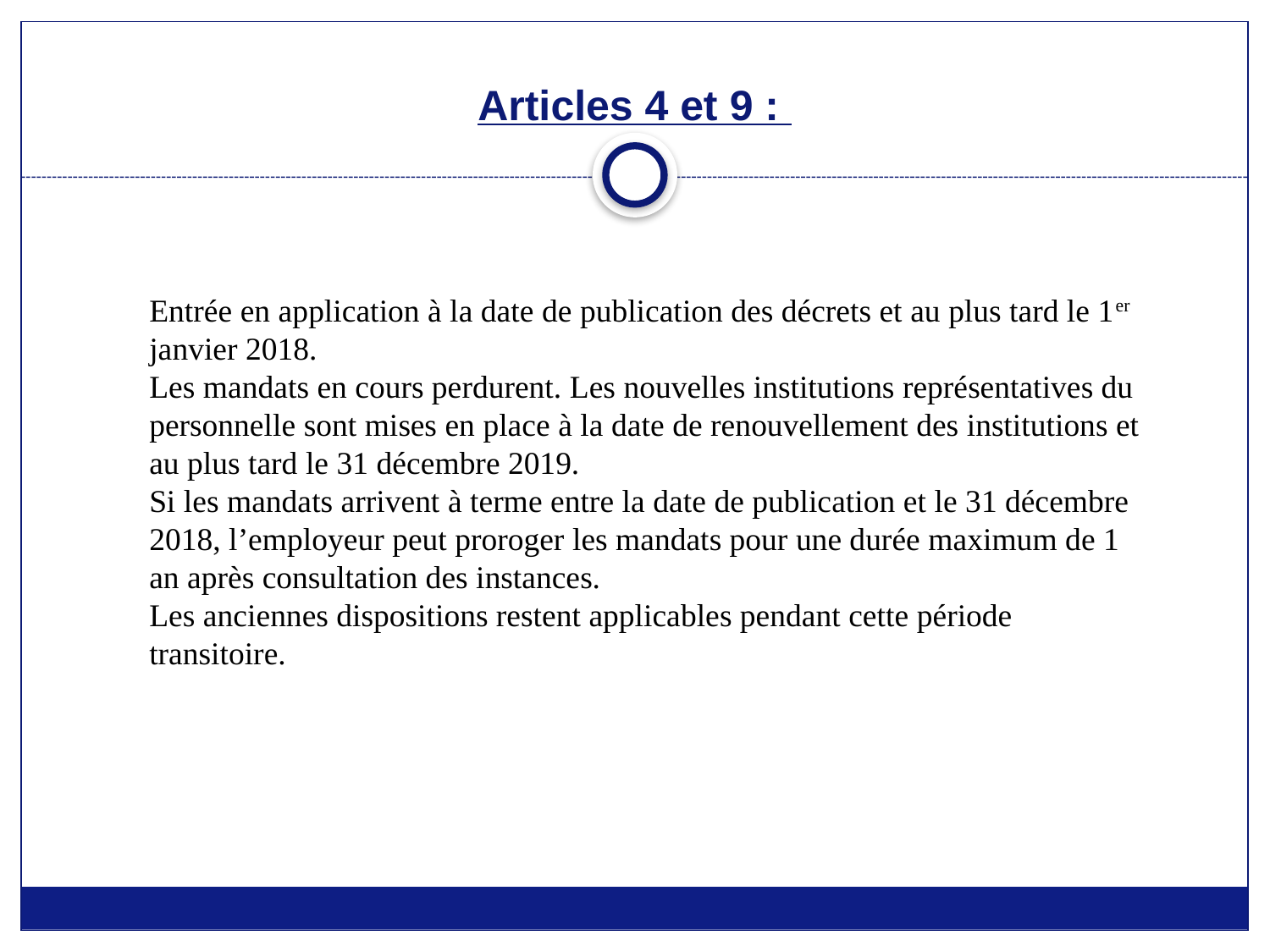

# Articles 4 et 9 :
Entrée en application à la date de publication des décrets et au plus tard le 1er janvier 2018.
Les mandats en cours perdurent. Les nouvelles institutions représentatives du personnelle sont mises en place à la date de renouvellement des institutions et au plus tard le 31 décembre 2019.
Si les mandats arrivent à terme entre la date de publication et le 31 décembre 2018, l’employeur peut proroger les mandats pour une durée maximum de 1 an après consultation des instances.
Les anciennes dispositions restent applicables pendant cette période transitoire.